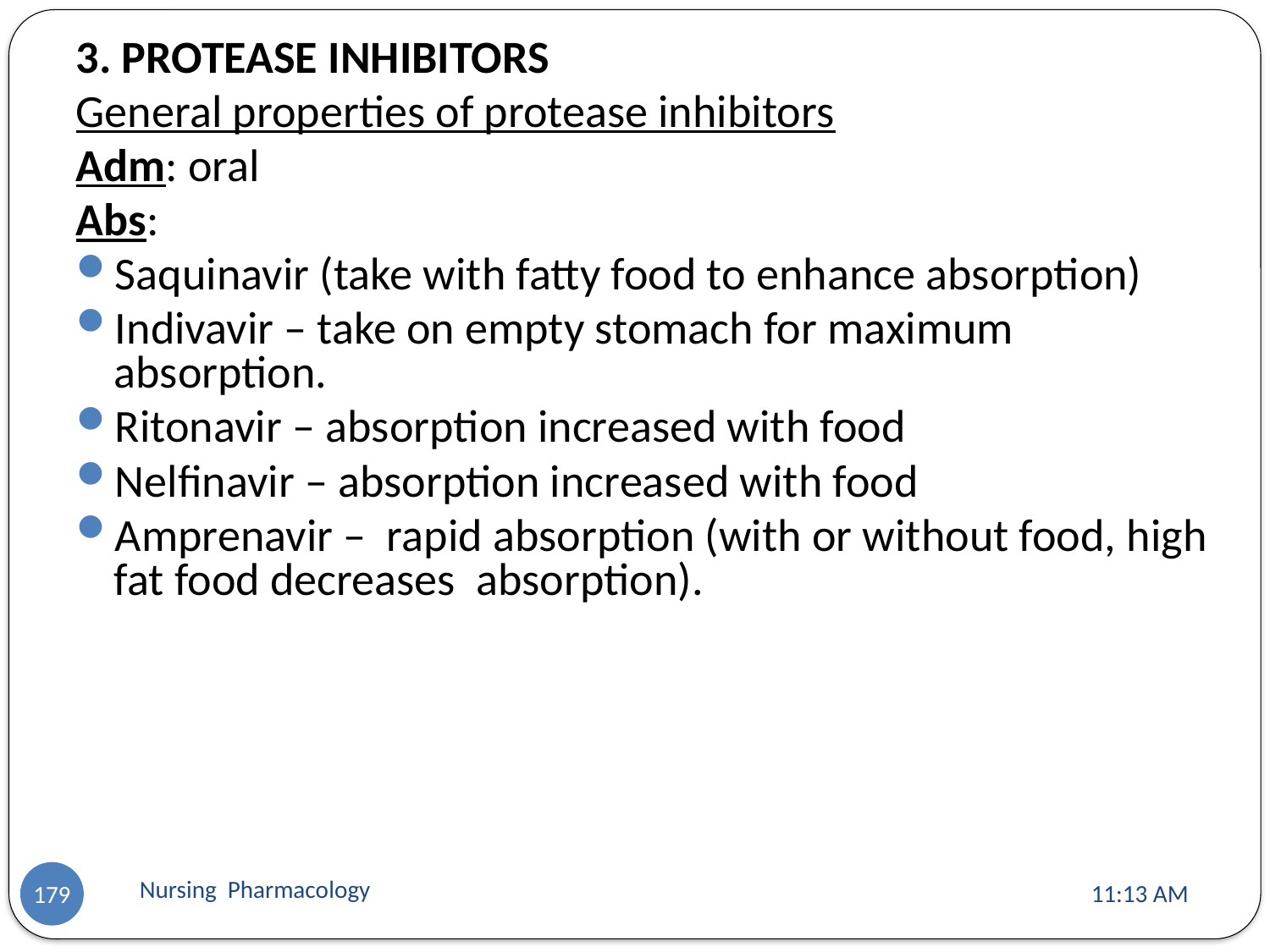

3. PROTEASE INHIBITORS
General properties of protease inhibitors
Adm: oral
Abs:
Saquinavir (take with fatty food to enhance absorption)
Indivavir – take on empty stomach for maximum absorption.
Ritonavir – absorption increased with food
Nelfinavir – absorption increased with food
Amprenavir –  rapid absorption (with or without food, high fat food decreases  absorption).
Nursing  Pharmacology
11:13 AM
179